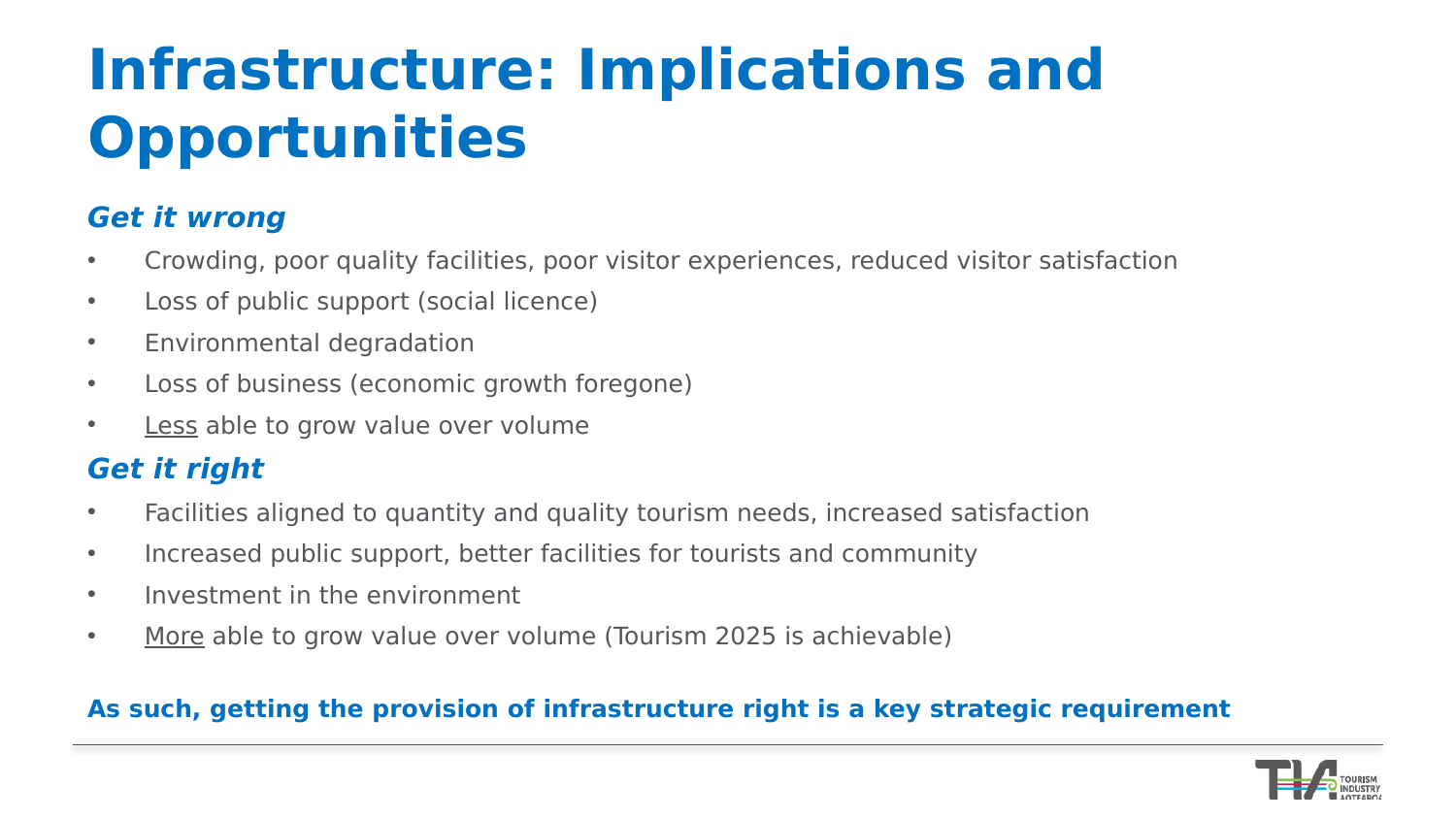

# Infrastructure: Implications and Opportunities
Get it wrong
Crowding, poor quality facilities, poor visitor experiences, reduced visitor satisfaction
Loss of public support (social licence)
Environmental degradation
Loss of business (economic growth foregone)
Less able to grow value over volume
Get it right
Facilities aligned to quantity and quality tourism needs, increased satisfaction
Increased public support, better facilities for tourists and community
Investment in the environment
More able to grow value over volume (Tourism 2025 is achievable)

As such, getting the provision of infrastructure right is a key strategic requirement